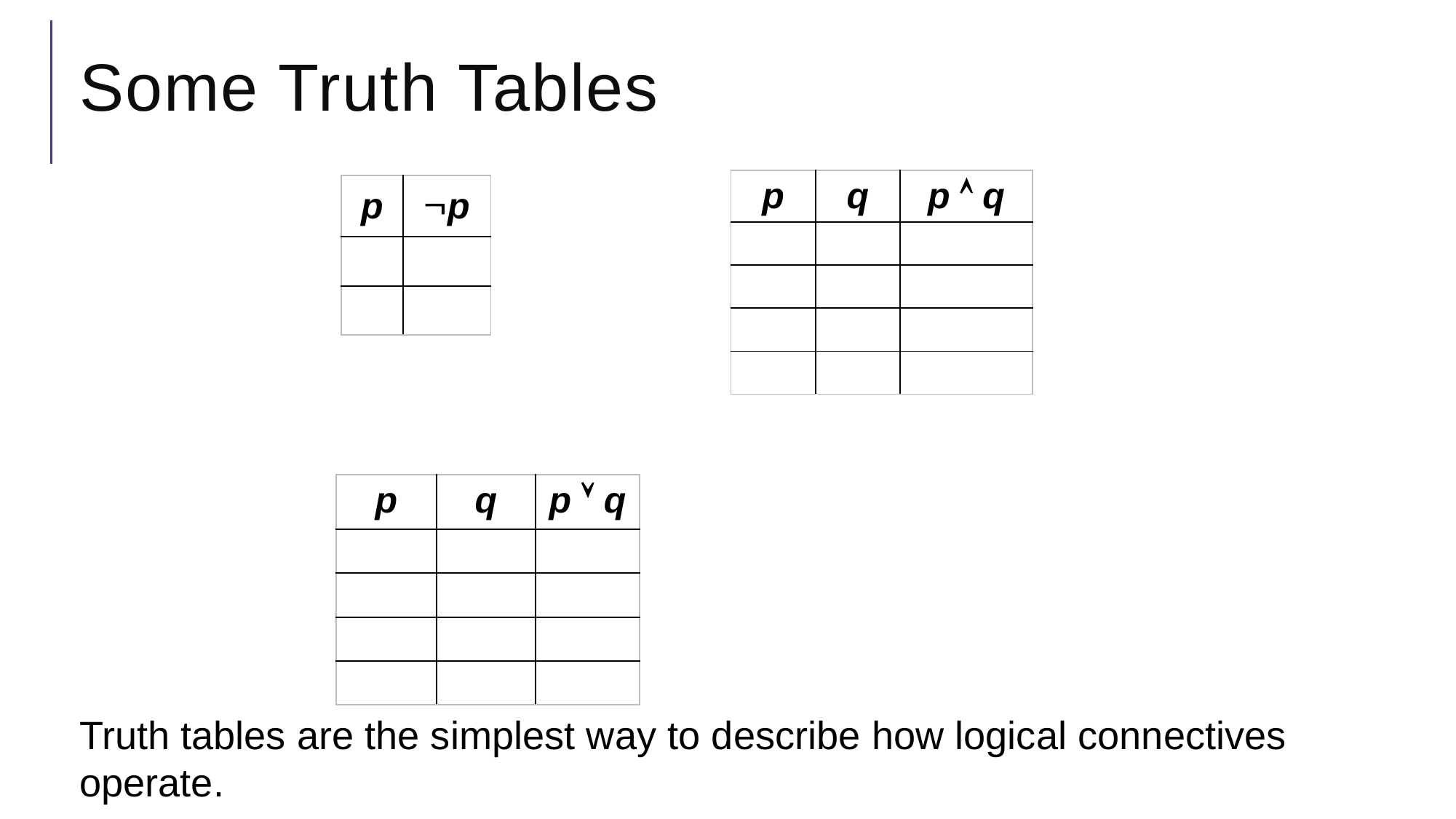

# Some Truth Tables
| p | q | p ∧ q |
| --- | --- | --- |
|  |  |  |
|  |  |  |
|  |  |  |
|  |  |  |
| p | ¬p |
| --- | --- |
|  |  |
|  |  |
| p | q | p ∨ q |
| --- | --- | --- |
|  |  |  |
|  |  |  |
|  |  |  |
|  |  |  |
Truth tables are the simplest way to describe how logical connectives operate.